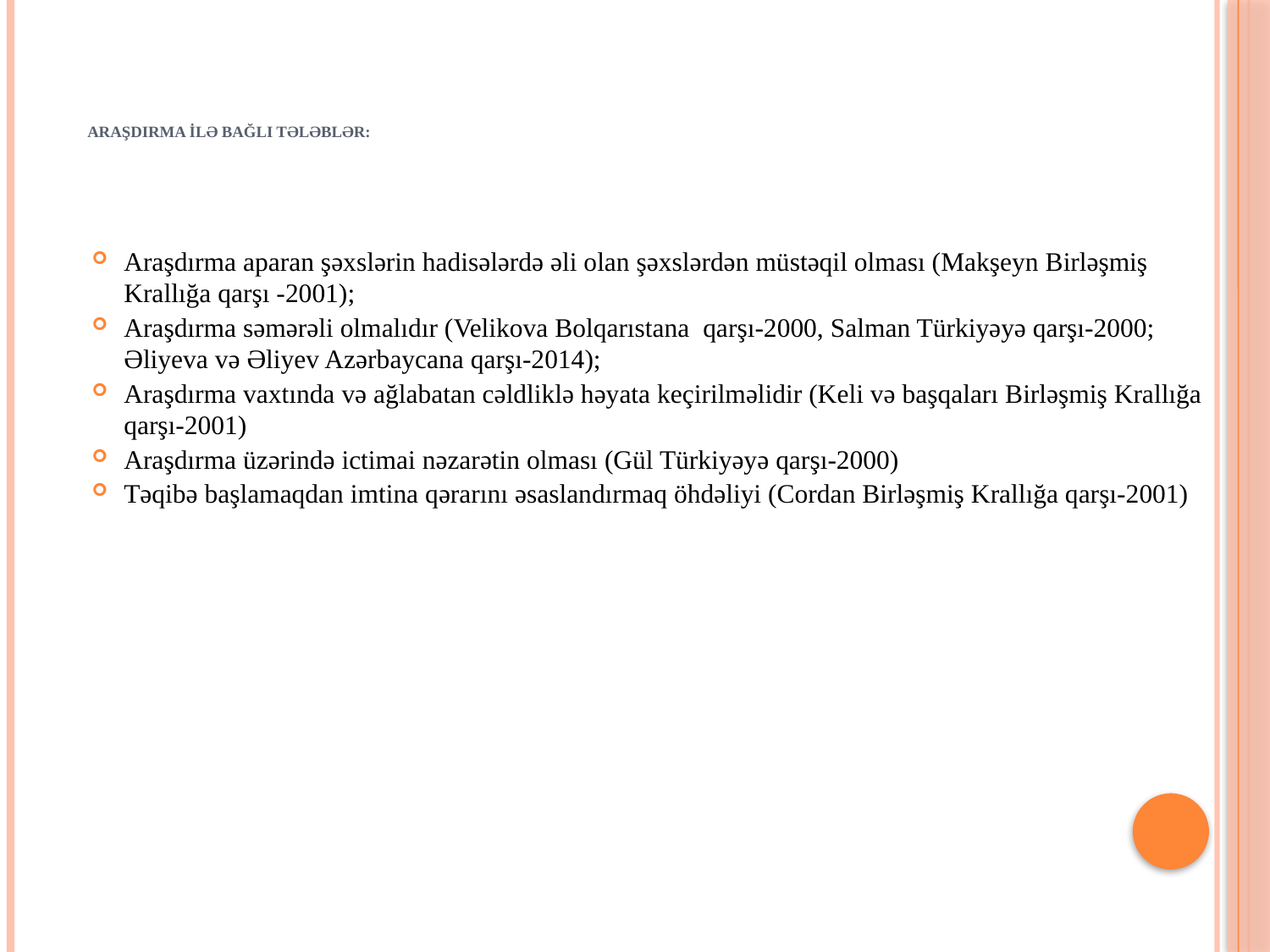

# ARAŞDIRMA İLƏ BAĞLI TƏLƏBLƏR:
Araşdırma aparan şəxslərin hadisələrdə əli olan şəxslərdən müstəqil olması (Makşeyn Birləşmiş Krallığa qarşı -2001);
Araşdırma səmərəli olmalıdır (Velikova Bolqarıstana  qarşı-2000, Salman Türkiyəyə qarşı-2000; Əliyeva və Əliyev Azərbaycana qarşı-2014);
Araşdırma vaxtında və ağlabatan cəldliklə həyata keçirilməlidir (Keli və başqaları Birləşmiş Krallığa qarşı-2001)
Araşdırma üzərində ictimai nəzarətin olması (Gül Türkiyəyə qarşı-2000)
Təqibə başlamaqdan imtina qərarını əsaslandırmaq öhdəliyi (Cordan Birləşmiş Krallığa qarşı-2001)